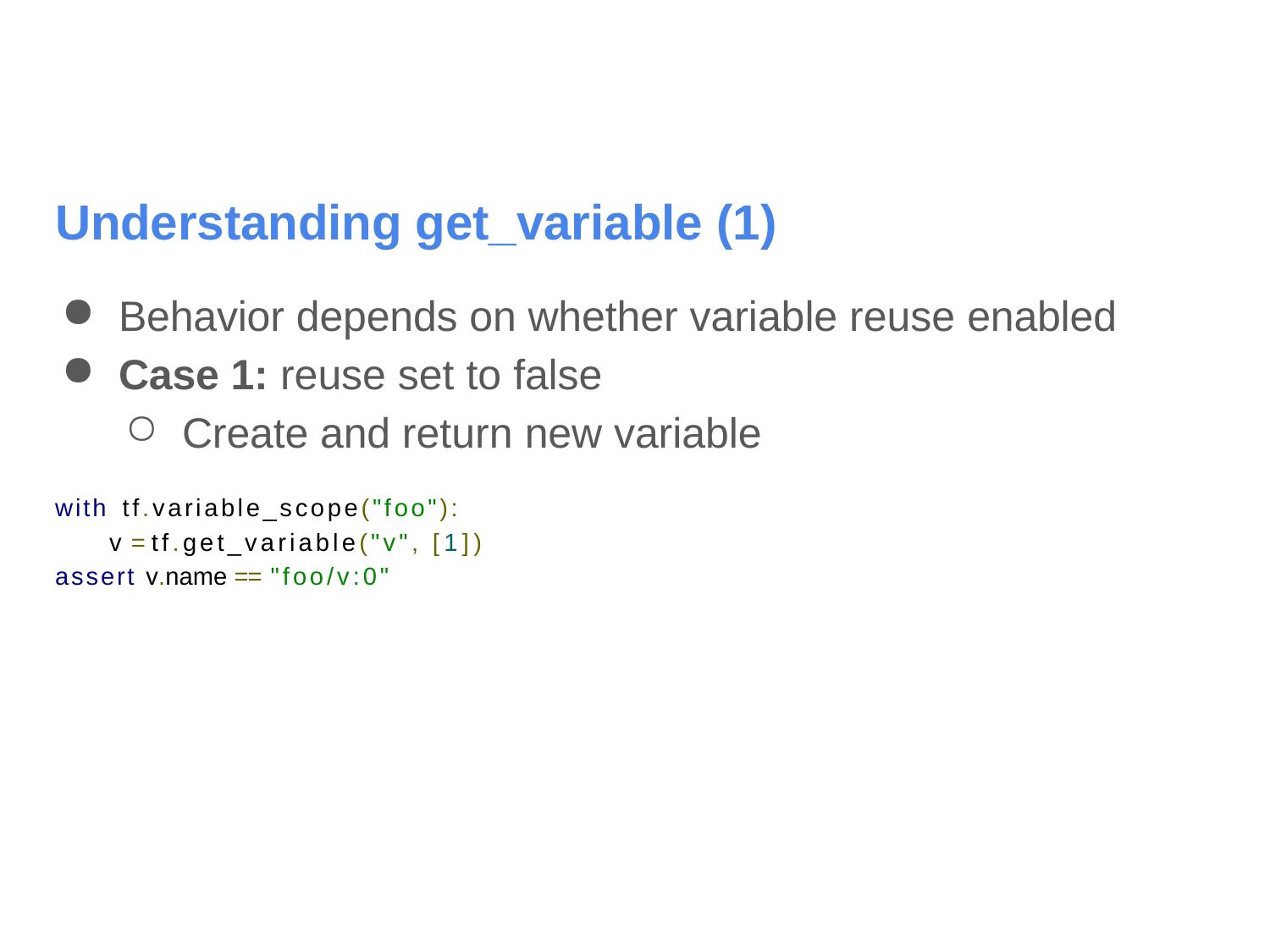

# Understanding get_variable (1)
Behavior depends on whether variable reuse enabled
Case 1: reuse set to false
Create and return new variable
with tf.variable_scope("foo"):
v = tf.get_variable("v", [1])  assert v.name == "foo/v:0"